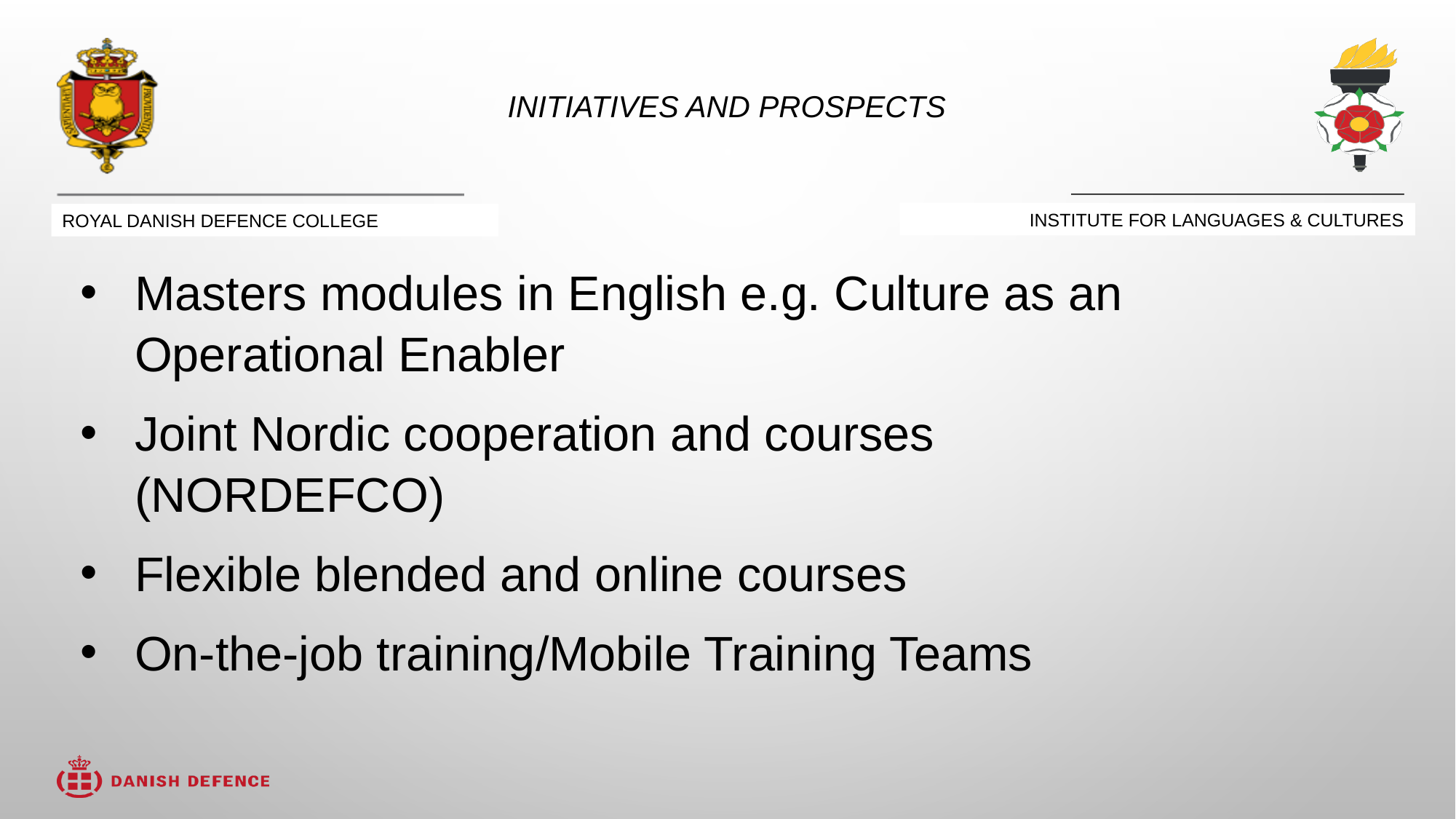

Initiatives and prospects
Masters modules in English e.g. Culture as an Operational Enabler
Joint Nordic cooperation and courses (NORDEFCO)
Flexible blended and online courses
On-the-job training/Mobile Training Teams